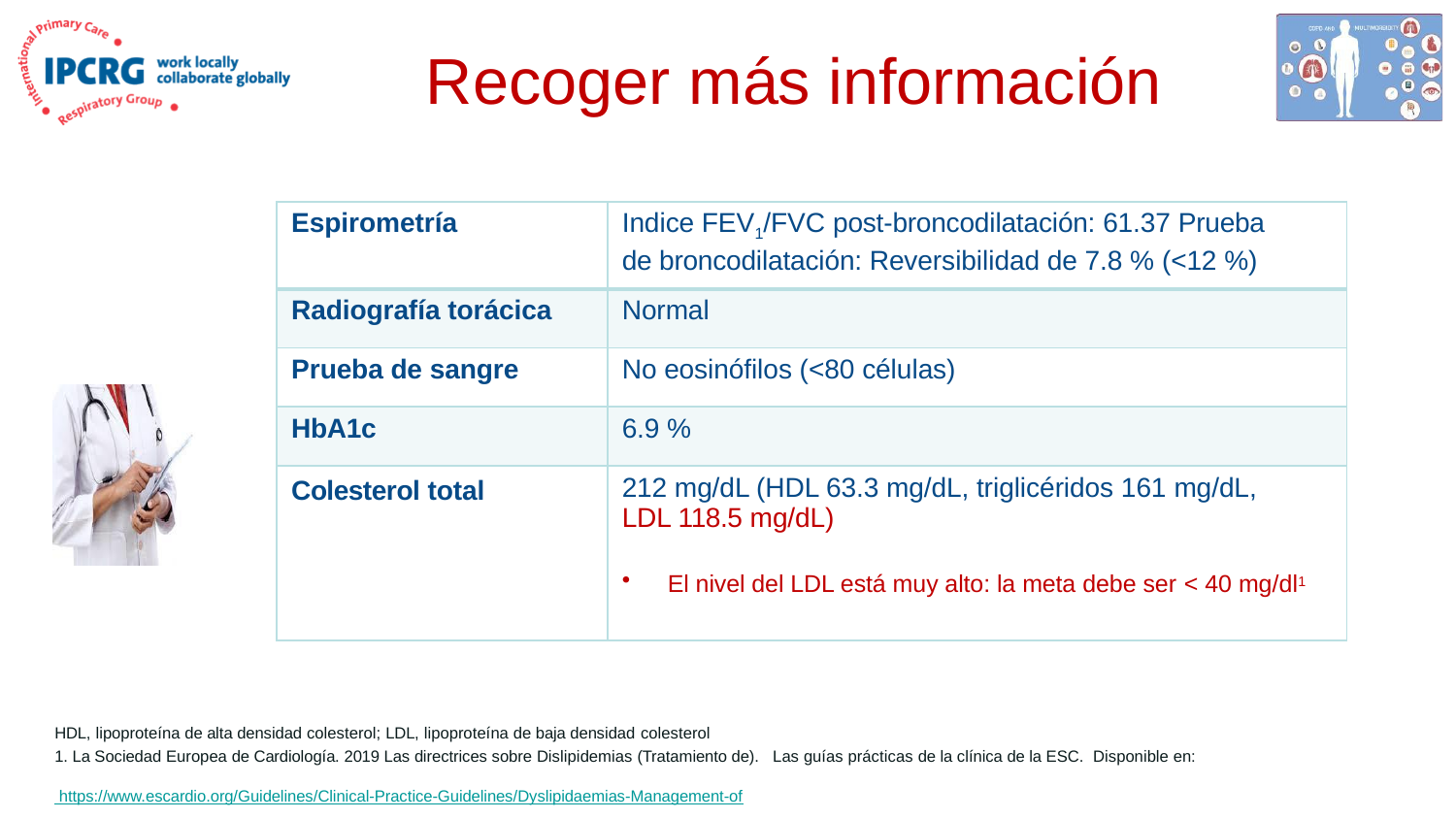

# Recoger más información
| Espirometría | Indice FEV1/FVC post-broncodilatación: 61.37 Prueba de broncodilatación: Reversibilidad de 7.8 % (<12 %) |
| --- | --- |
| Radiografía torácica | Normal |
| Prueba de sangre | No eosinófilos (<80 células) |
| HbA1c | 6.9 % |
| Colesterol total | 212 mg/dL (HDL 63.3 mg/dL, triglicéridos 161 mg/dL, LDL 118.5 mg/dL) El nivel del LDL está muy alto: la meta debe ser < 40 mg/dl1 |

HDL, lipoproteína de alta densidad colesterol; LDL, lipoproteína de baja densidad colesterol
1. La Sociedad Europea de Cardiología. 2019 Las directrices sobre Dislipidemias (Tratamiento de).   Las guías prácticas de la clínica de la ESC.  Disponible en:  https://www.escardio.org/Guidelines/Clinical-Practice-Guidelines/Dyslipidaemias-Management-of